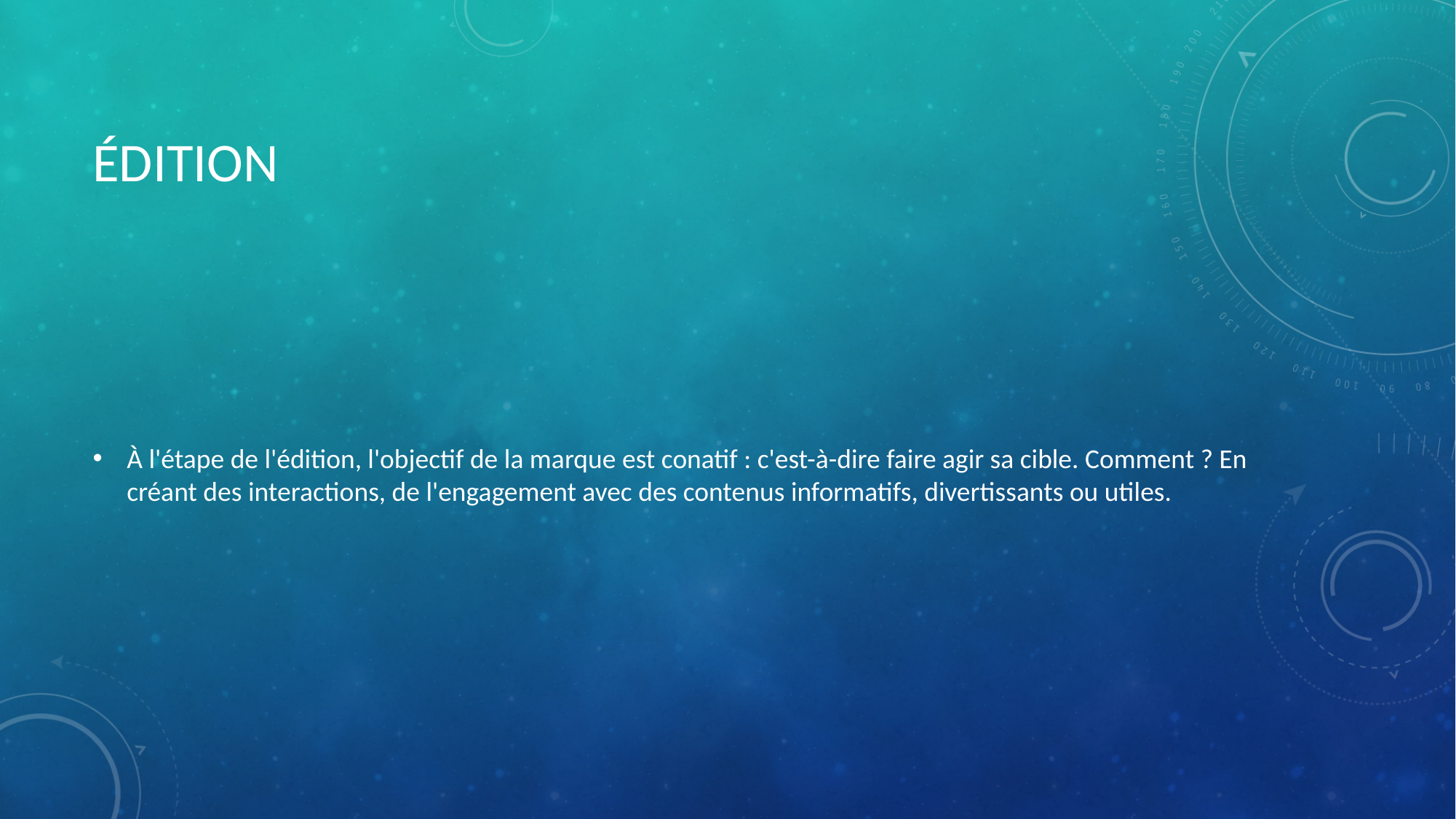

# Édition
À l'étape de l'édition, l'objectif de la marque est conatif : c'est-à-dire faire agir sa cible. Comment ? En créant des interactions, de l'engagement avec des contenus informatifs, divertissants ou utiles.